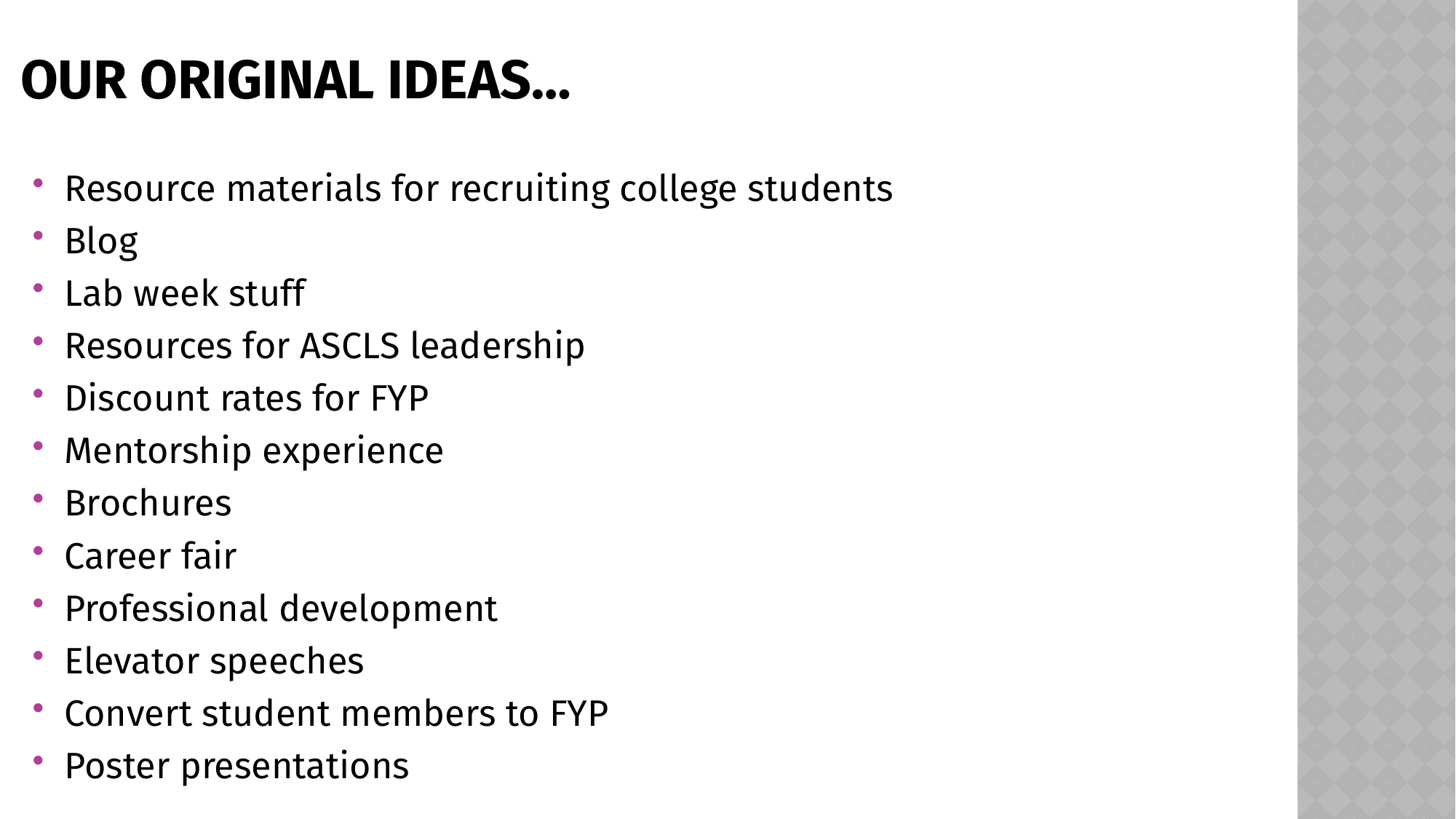

# OUR ORIGINAL IDEAS…
Resource materials for recruiting college students
Blog
Lab week stuff
Resources for ASCLS leadership
Discount rates for FYP
Mentorship experience
Brochures
Career fair
Professional development
Elevator speeches
Convert student members to FYP
Poster presentations